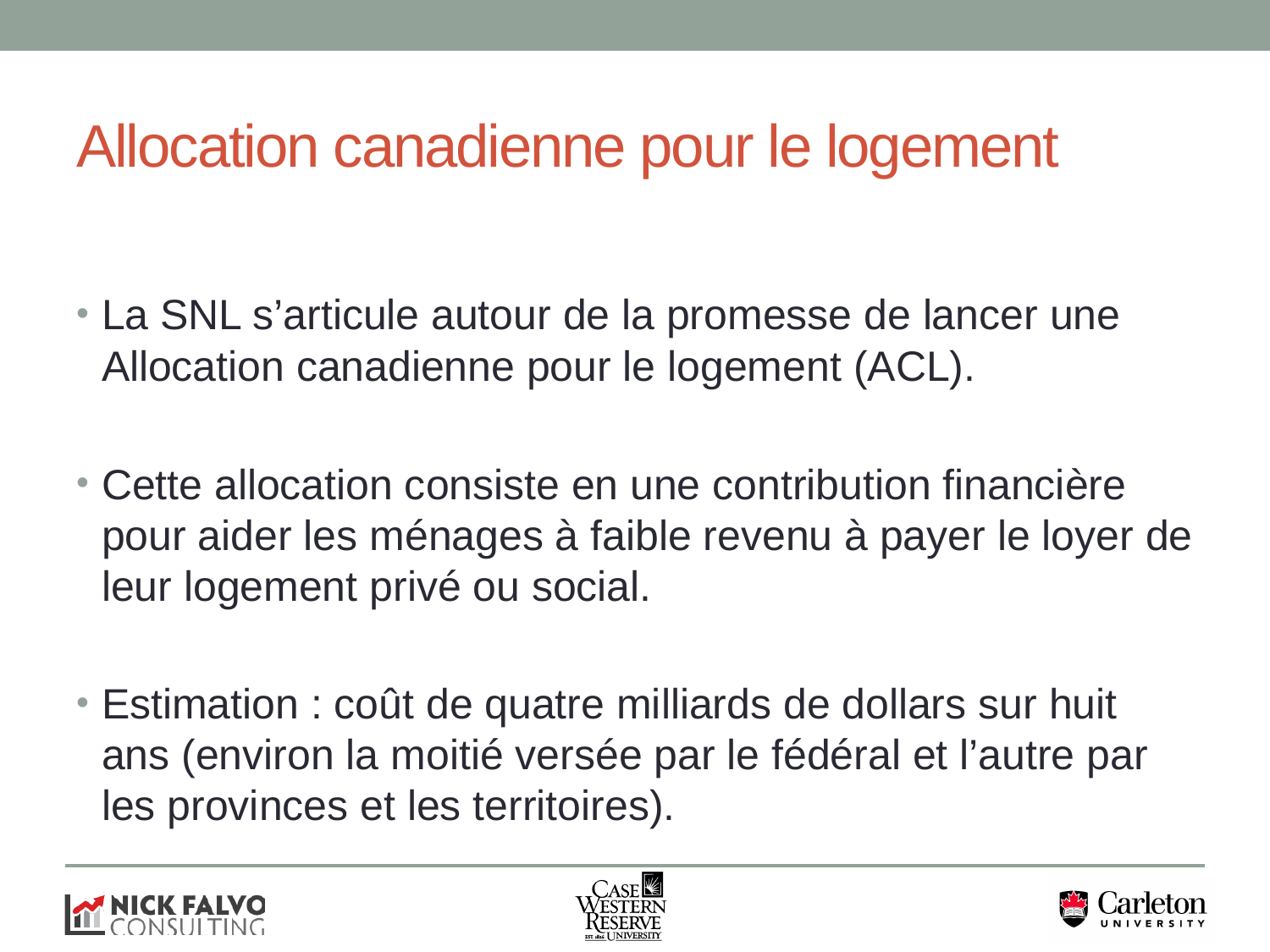

# Allocation canadienne pour le logement

La SNL s’articule autour de la promesse de lancer une Allocation canadienne pour le logement (ACL).

Cette allocation consiste en une contribution financière pour aider les ménages à faible revenu à payer le loyer de leur logement privé ou social.

Estimation : coût de quatre milliards de dollars sur huit ans (environ la moitié versée par le fédéral et l’autre par les provinces et les territoires).